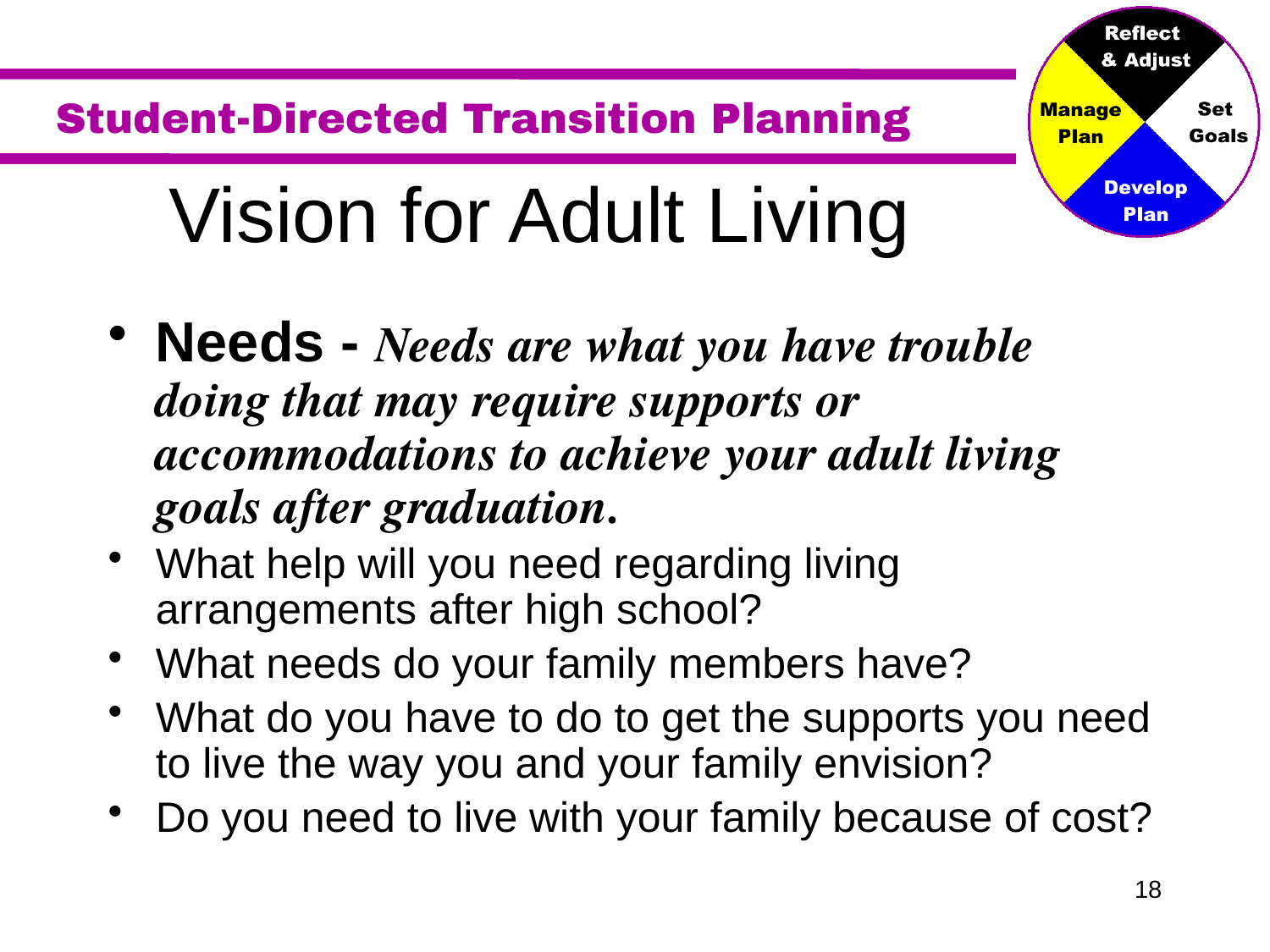

# Vision for Adult Living
Needs - Needs are what you have trouble doing that may require supports or accommodations to achieve your adult living goals after graduation.
What help will you need regarding living arrangements after high school?
What needs do your family members have?
What do you have to do to get the supports you need to live the way you and your family envision?
Do you need to live with your family because of cost?

18